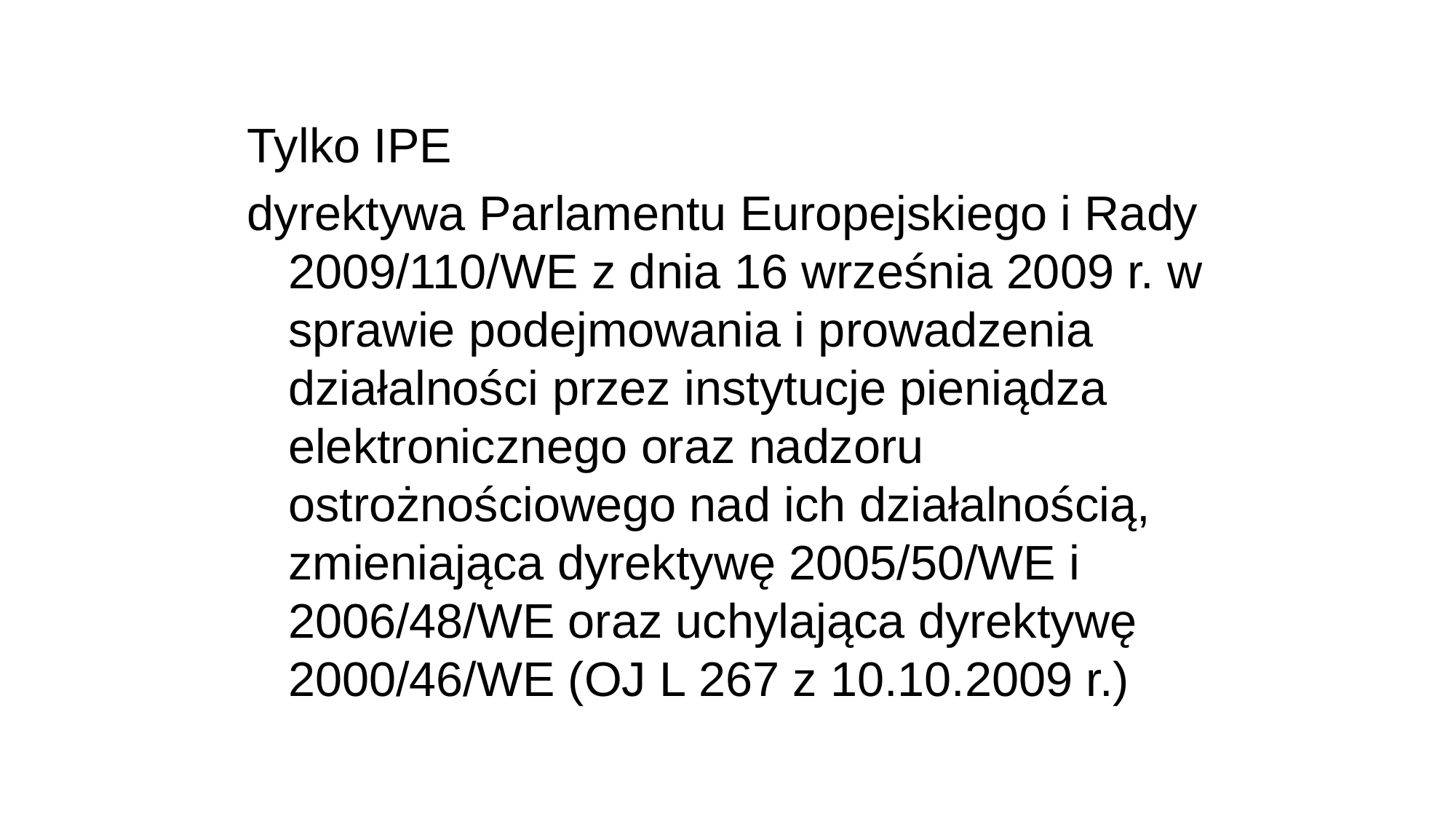

Tylko IPE
dyrektywa Parlamentu Europejskiego i Rady 2009/110/WE z dnia 16 września 2009 r. w sprawie podejmowania i prowadzenia działalności przez instytucje pieniądza elektronicznego oraz nadzoru ostrożnościowego nad ich działalnością, zmieniająca dyrektywę 2005/50/WE i 2006/48/WE oraz uchylająca dyrektywę 2000/46/WE (OJ L 267 z 10.10.2009 r.)